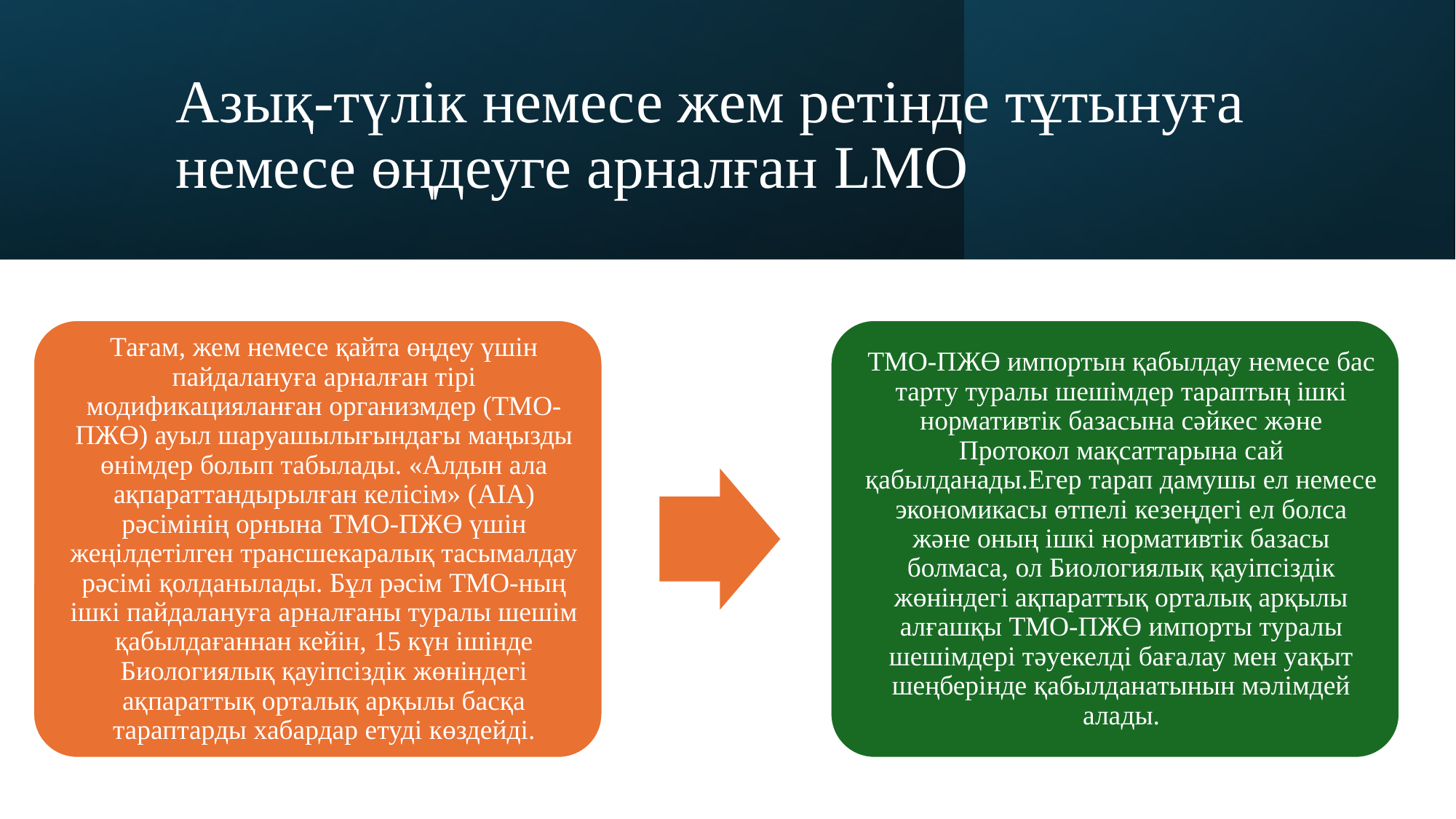

# Азық-түлік немесе жем ретінде тұтынуға немесе өңдеуге арналған LMO
Тағам, жем немесе қайта өңдеу үшін пайдалануға арналған тірі модификацияланған организмдер (ТМО-ПЖӨ) ауыл шаруашылығындағы маңызды өнімдер болып табылады. «Алдын ала ақпараттандырылған келісім» (AIA) рәсімінің орнына ТМО-ПЖӨ үшін жеңілдетілген трансшекаралық тасымалдау рәсімі қолданылады. Бұл рәсім ТМО-ның ішкі пайдалануға арналғаны туралы шешім қабылдағаннан кейін, 15 күн ішінде Биологиялық қауіпсіздік жөніндегі ақпараттық орталық арқылы басқа тараптарды хабардар етуді көздейді.

ТМО-ПЖӨ импортын қабылдау немесе бас тарту туралы шешімдер тараптың ішкі нормативтік базасына сәйкес және Протокол мақсаттарына сай қабылданады.Егер тарап дамушы ел немесе экономикасы өтпелі кезеңдегі ел болса және оның ішкі нормативтік базасы болмаса, ол Биологиялық қауіпсіздік жөніндегі ақпараттық орталық арқылы алғашқы ТМО-ПЖӨ импорты туралы шешімдері тәуекелді бағалау мен уақыт шеңберінде қабылданатынын мәлімдей алады.